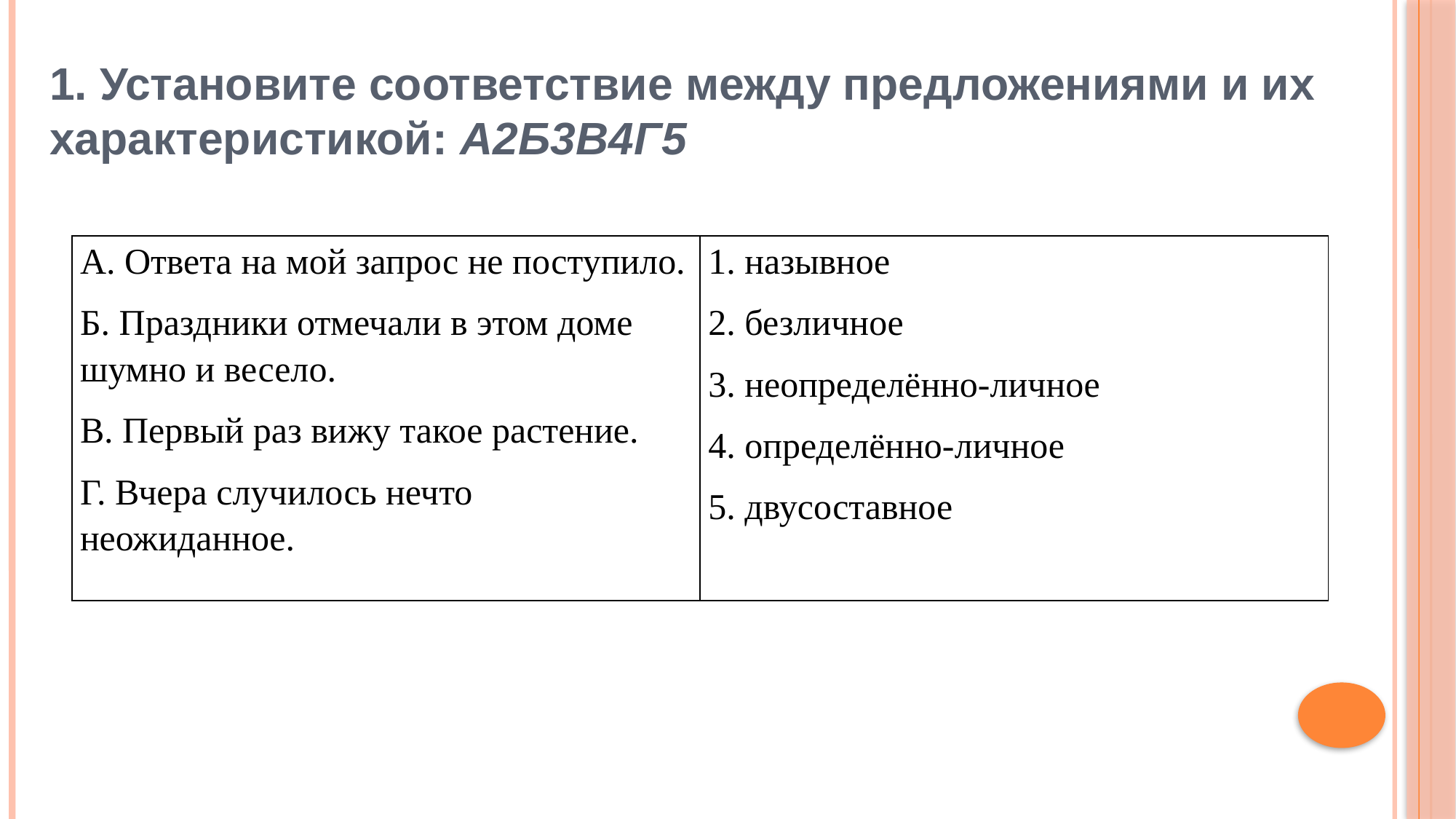

# 1. Установите соответствие между предложениями и их характеристикой: А2Б3В4Г5
| А. Ответа на мой запрос не поступило. Б. Праздники отмечали в этом доме шумно и весело. В. Первый раз вижу такое растение. Г. Вчера случилось нечто неожиданное. | 1. назывное 2. безличное 3. неопределённо-личное 4. определённо-личное 5. двусоставное |
| --- | --- |